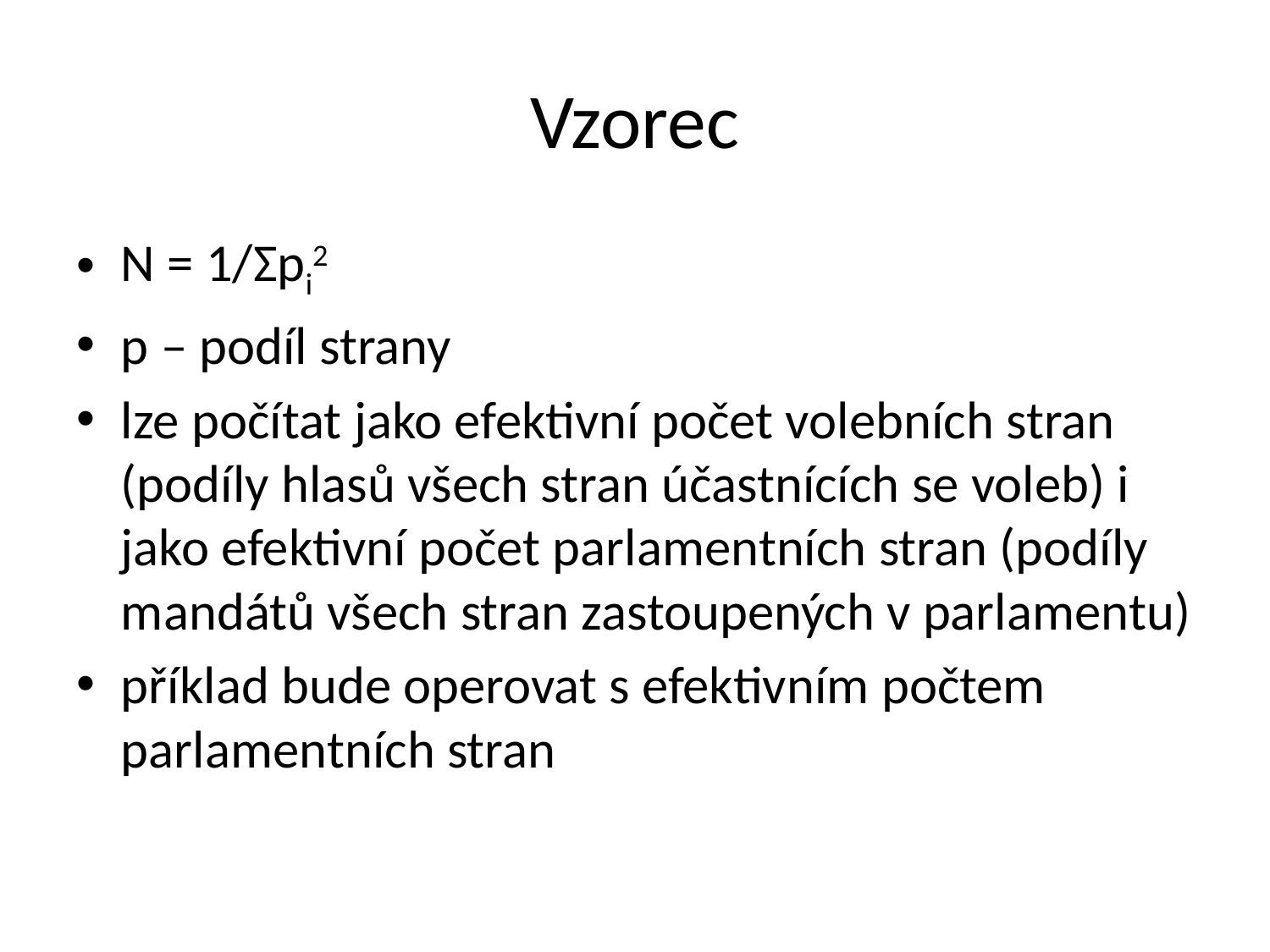

# Vzorec
N = 1/Σpi2
p – podíl strany
lze počítat jako efektivní počet volebních stran (podíly hlasů všech stran účastnících se voleb) i jako efektivní počet parlamentních stran (podíly mandátů všech stran zastoupených v parlamentu)
příklad bude operovat s efektivním počtem parlamentních stran